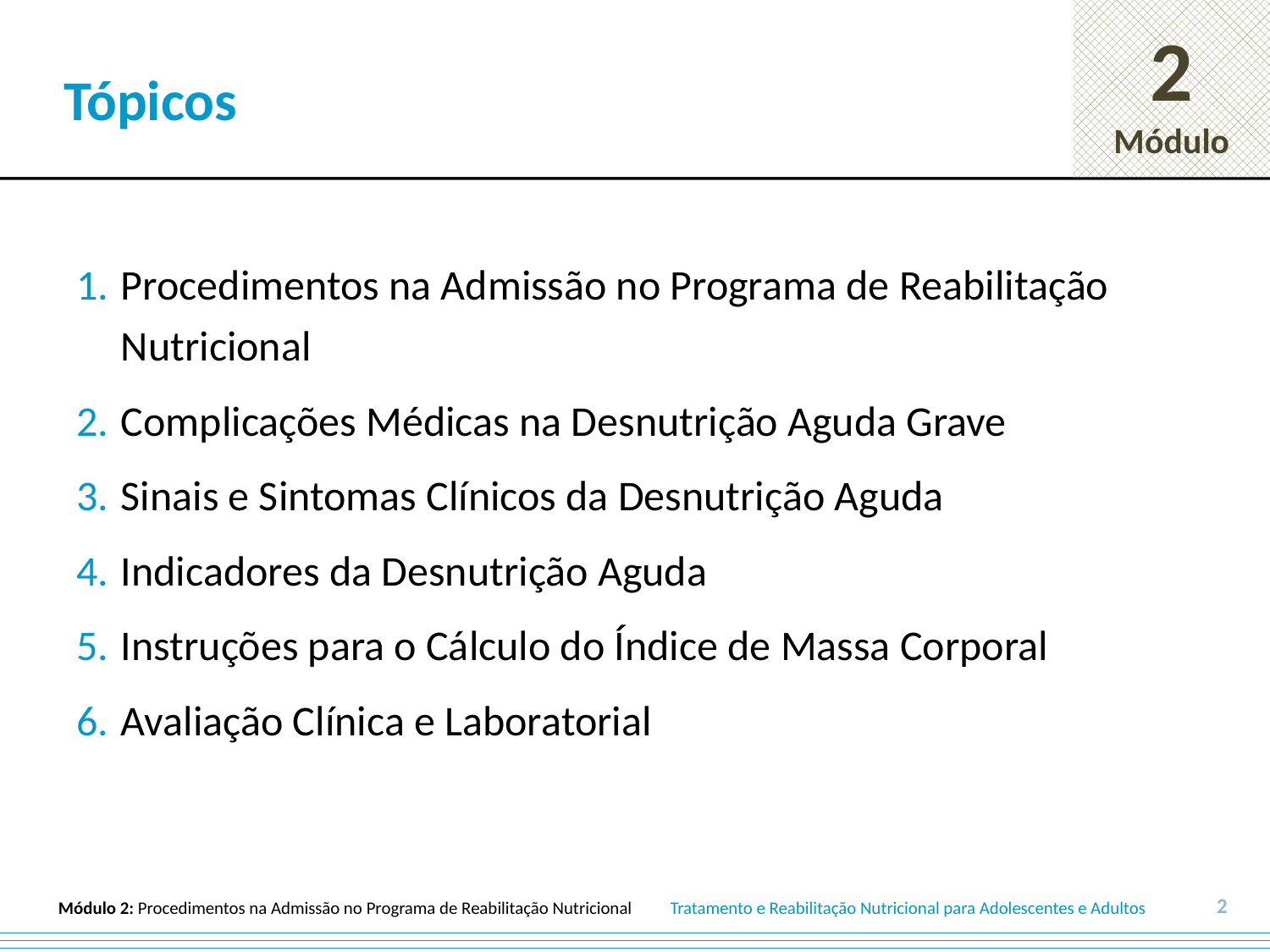

# Tópicos
Procedimentos na Admissão no Programa de Reabilitação Nutricional
Complicações Médicas na Desnutrição Aguda Grave
Sinais e Sintomas Clínicos da Desnutrição Aguda
Indicadores da Desnutrição Aguda
Instruções para o Cálculo do Índice de Massa Corporal
Avaliação Clínica e Laboratorial

2